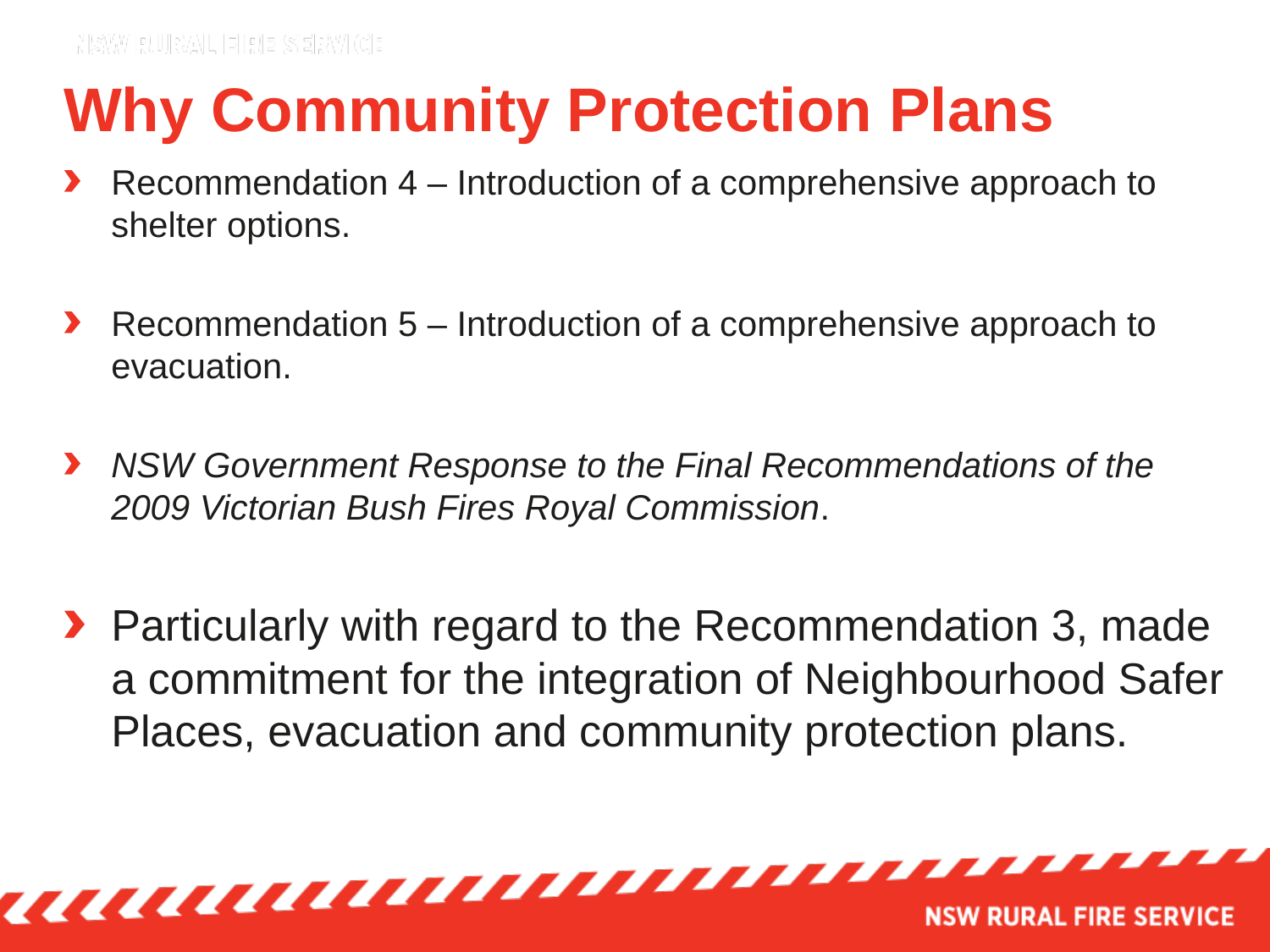

# Why Community Protection Plans
Recommendation 4 – Introduction of a comprehensive approach to shelter options.

Recommendation 5 – Introduction of a comprehensive approach to evacuation.

NSW Government Response to the Final Recommendations of the 2009 Victorian Bush Fires Royal Commission.

Particularly with regard to the Recommendation 3, made a commitment for the integration of Neighbourhood Safer Places, evacuation and community protection plans.